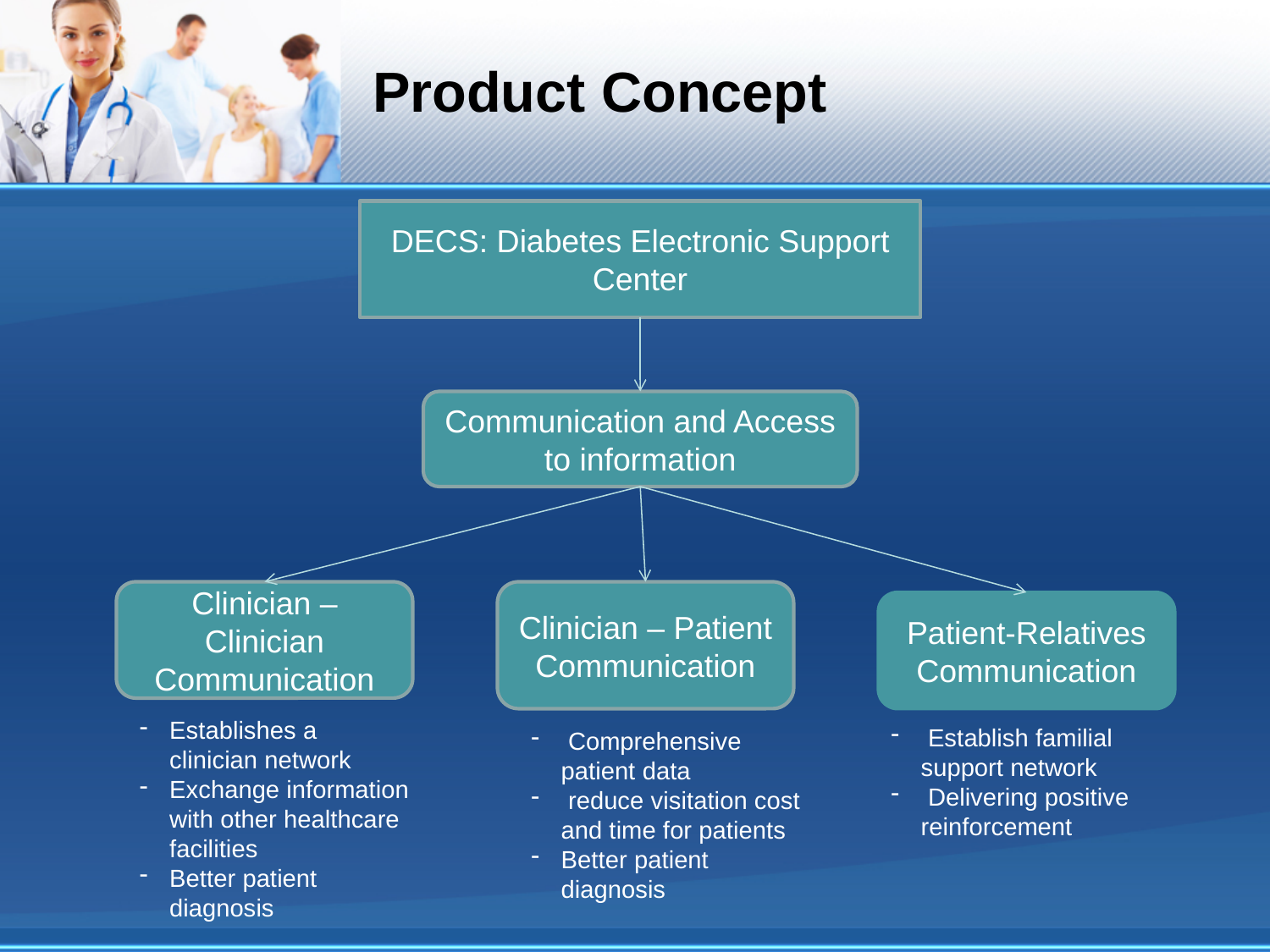

Product Concept
DECS: Diabetes Electronic Support Center
Communication and Access to information
Clinician – Clinician
Communication
Clinician – Patient
Communication
Patient-Relatives
Communication
Establishes a clinician network
Exchange information with other healthcare facilities
Better patient diagnosis
 Establish familial support network
 Delivering positive reinforcement

 Comprehensive patient data
 reduce visitation cost and time for patients
Better patient diagnosis